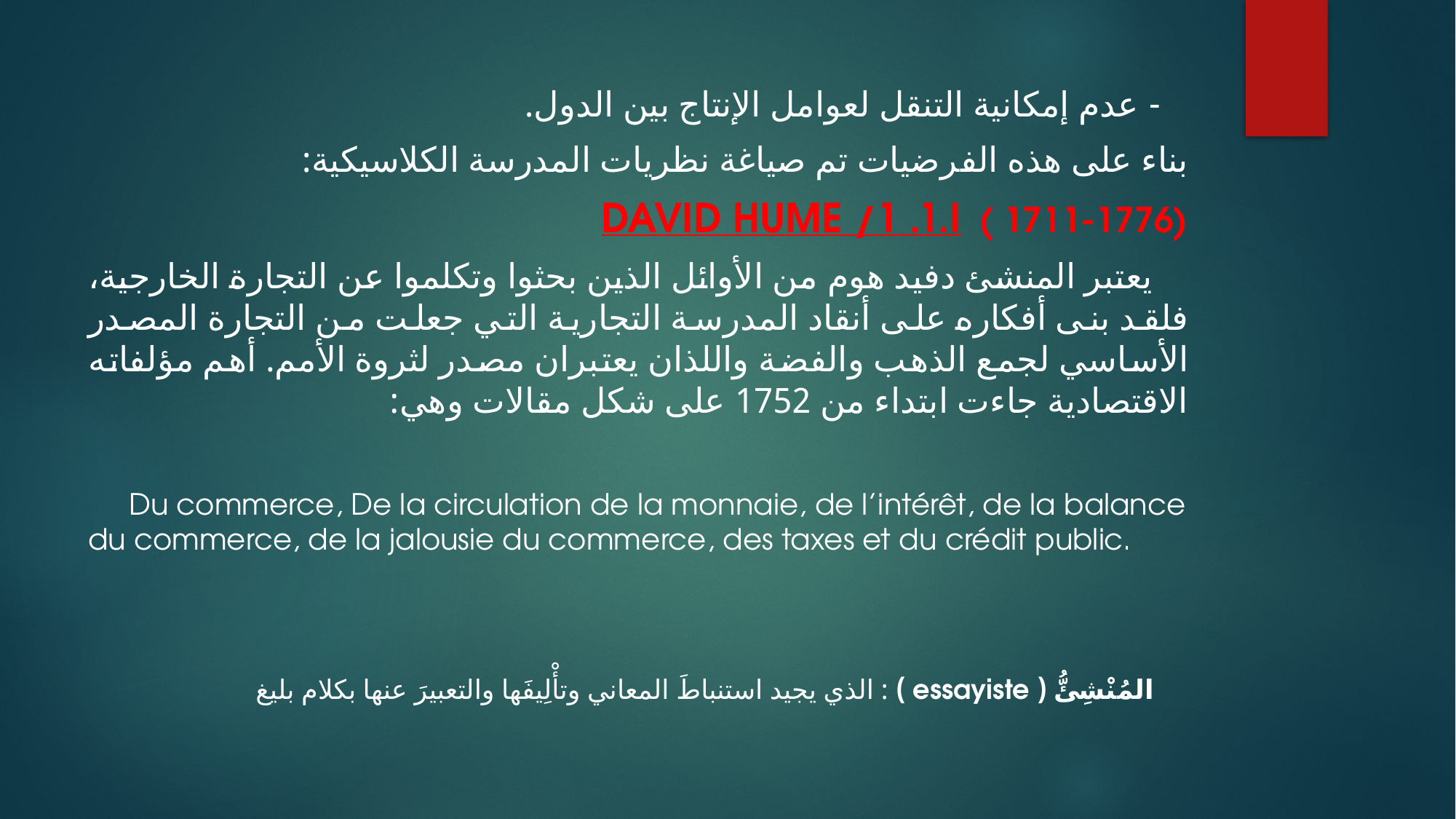

- عدم إمكانية التنقل لعوامل الإنتاج بين الدول.
بناء على هذه الفرضيات تم صياغة نظريات المدرسة الكلاسيكية:
DAVID HUME /1 .1.I  ( 1711-1776)
    يعتبر المنشئ دفيد هوم من الأوائل الذين بحثوا وتكلموا عن التجارة الخارجية، فلقد بنى أفكاره على أنقاد المدرسة التجارية التي جعلت من التجارة المصدر الأساسي لجمع الذهب والفضة واللذان يعتبران مصدر لثروة الأمم. أهم مؤلفاته الاقتصادية جاءت ابتداء من 1752 على شكل مقالات وهي:

     Du commerce, De la circulation de la monnaie, de l’intérêt, de la balance du commerce, de la jalousie du commerce, des taxes et du crédit public.

     المُنْشِئُّ ( essayiste ) : الذي يجيد استنباطَ المعاني وتأْلِيفَها والتعبيرَ عنها بكلام بليغ